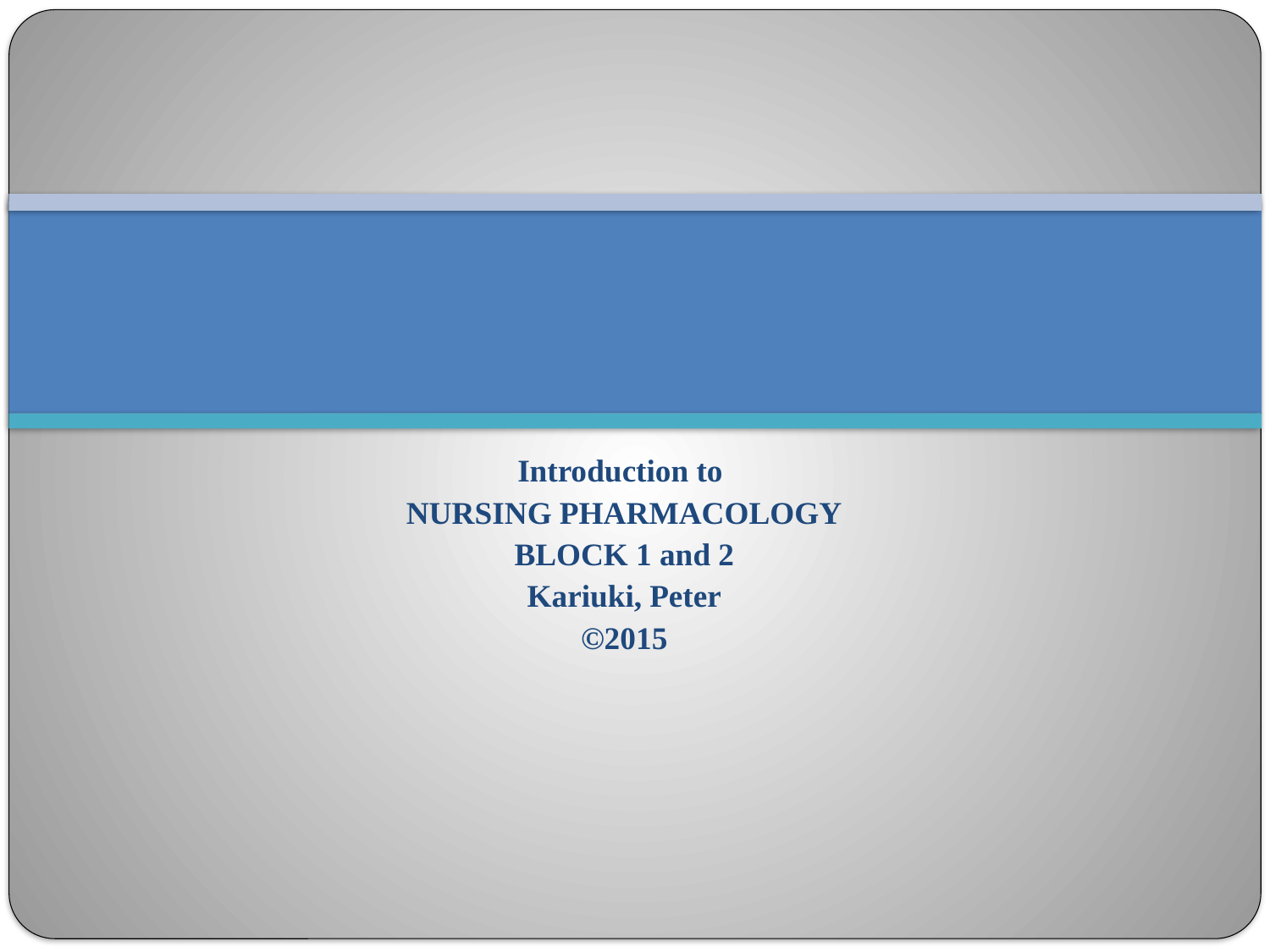

# PHARMACOLOGY
Introduction to
NURSING PHARMACOLOGY
BLOCK 1 and 2
Kariuki, Peter
©2015